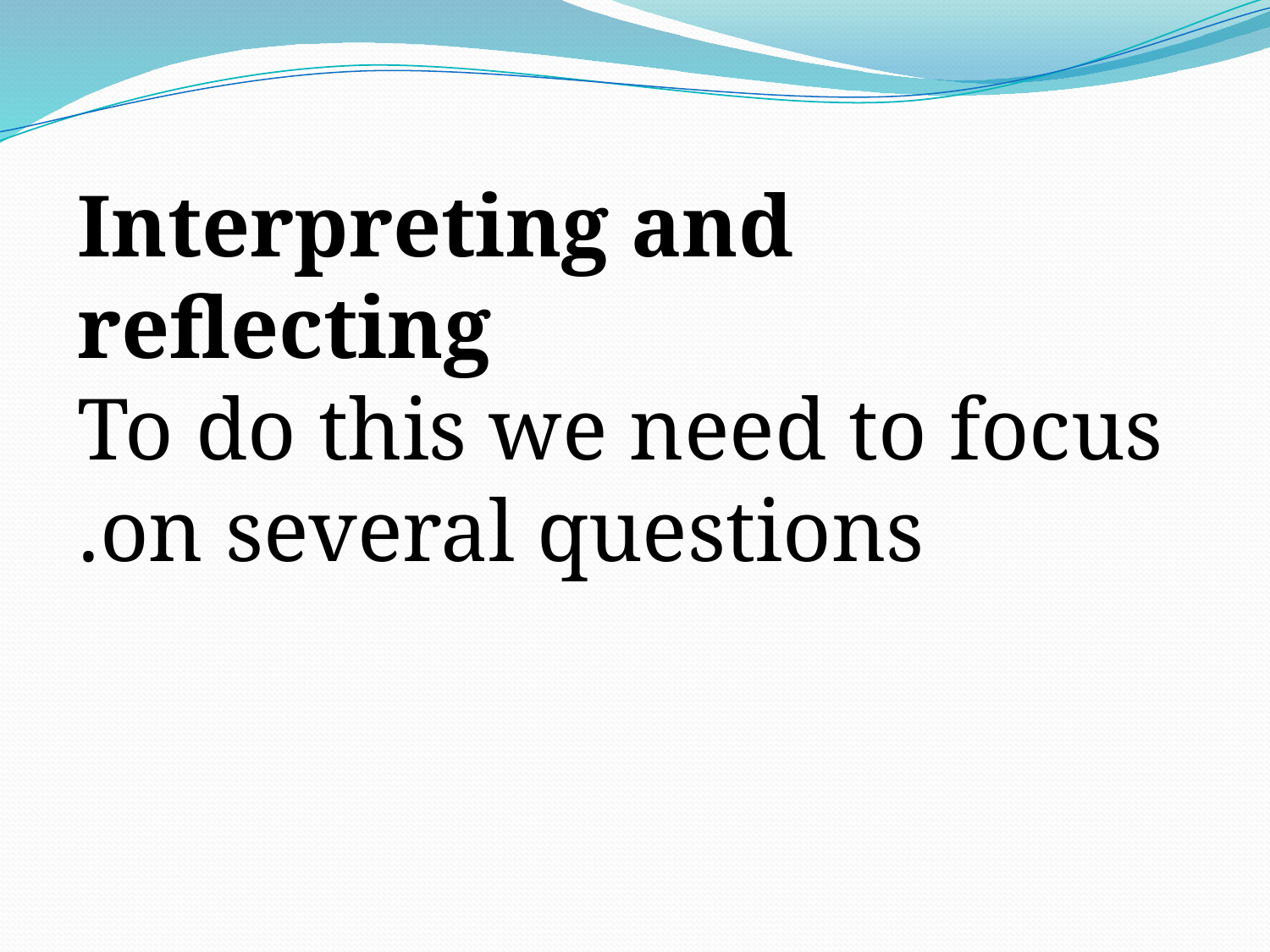

Interpreting and reflecting
To do this we need to focus on several questions.